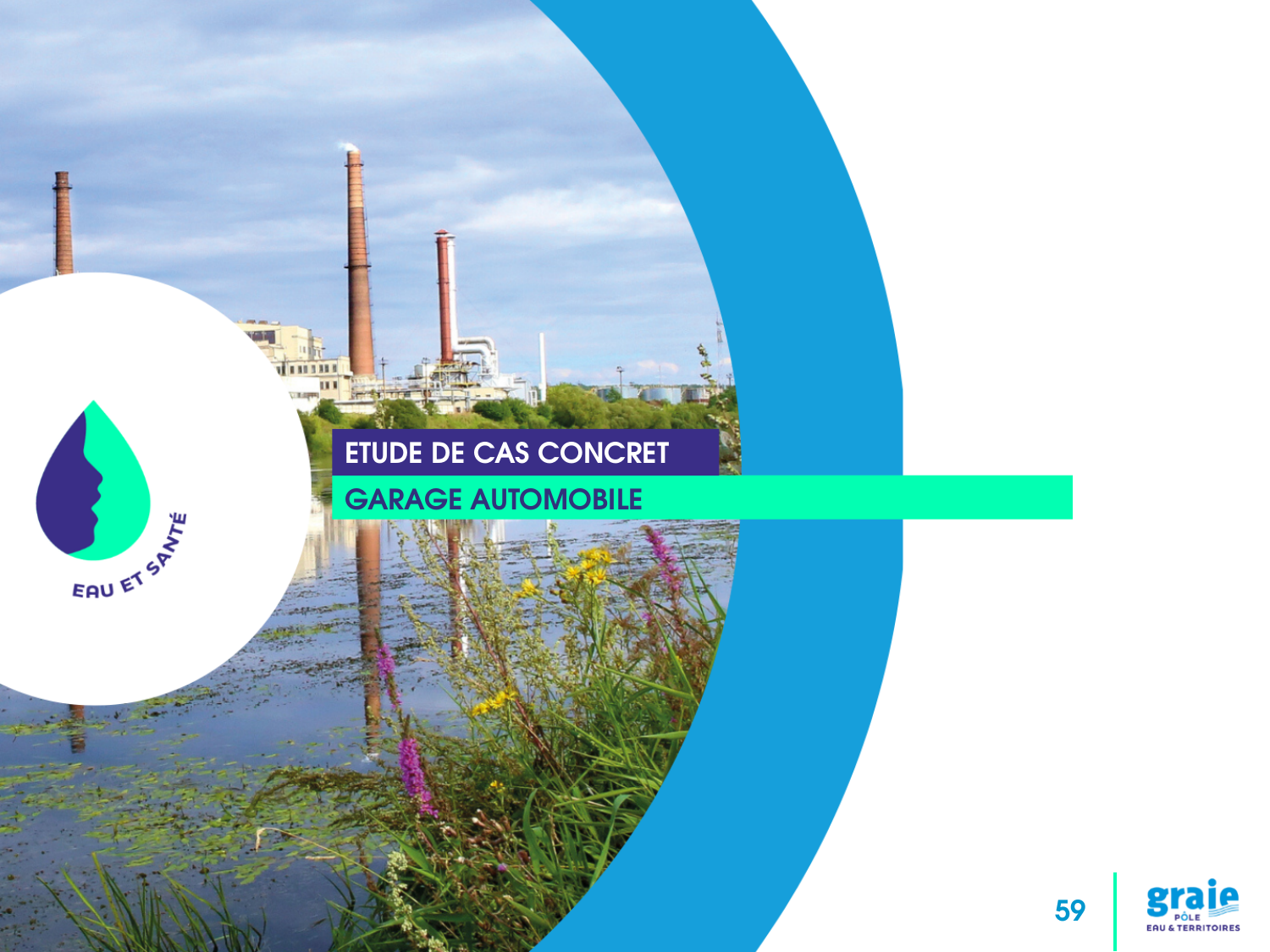

ETUDE DE CAS CONCRET

GARAGE AUTOMOBILE
59